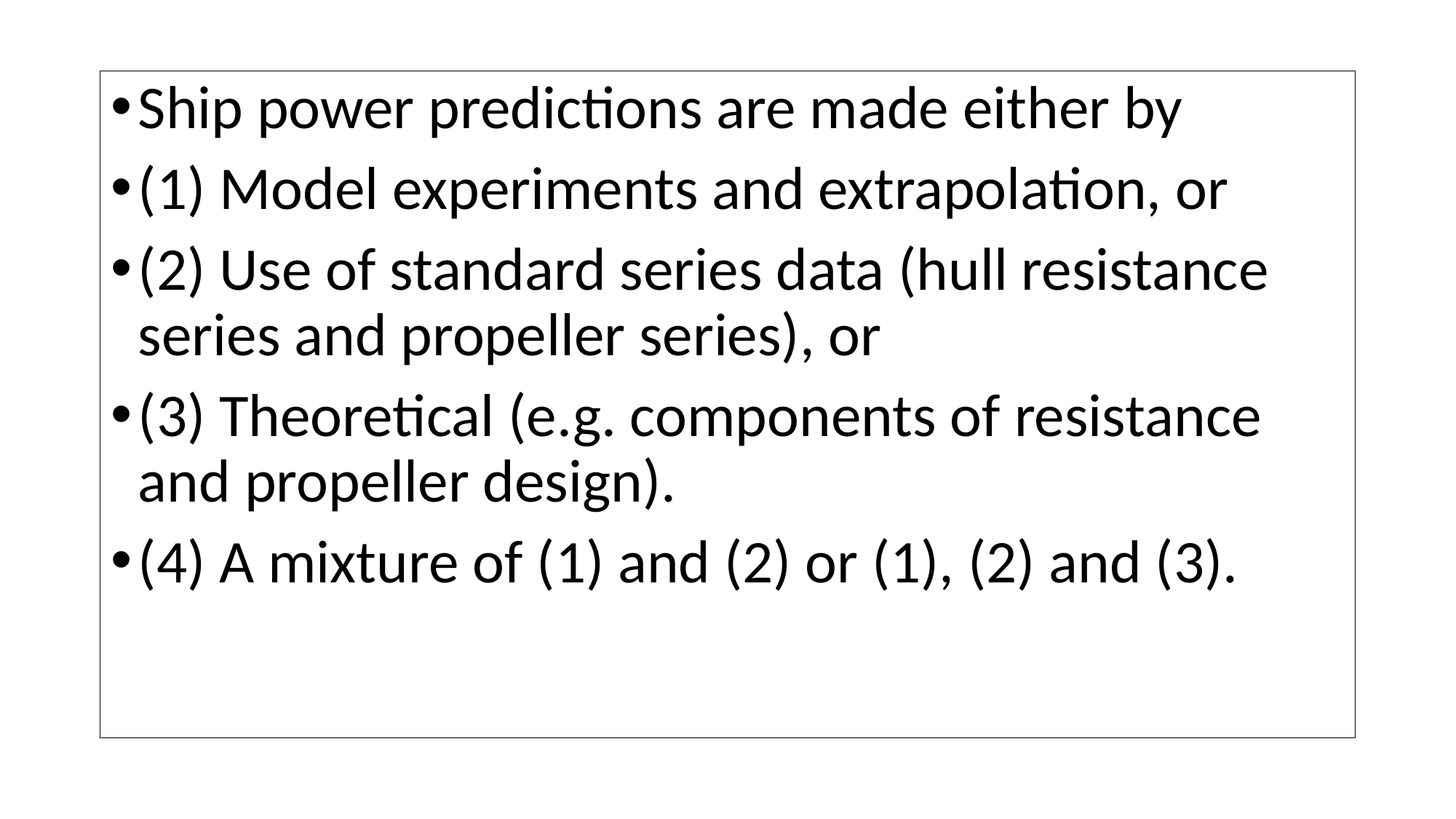

Ship power predictions are made either by
(1) Model experiments and extrapolation, or
(2) Use of standard series data (hull resistance series and propeller series), or
(3) Theoretical (e.g. components of resistance and propeller design).
(4) A mixture of (1) and (2) or (1), (2) and (3).